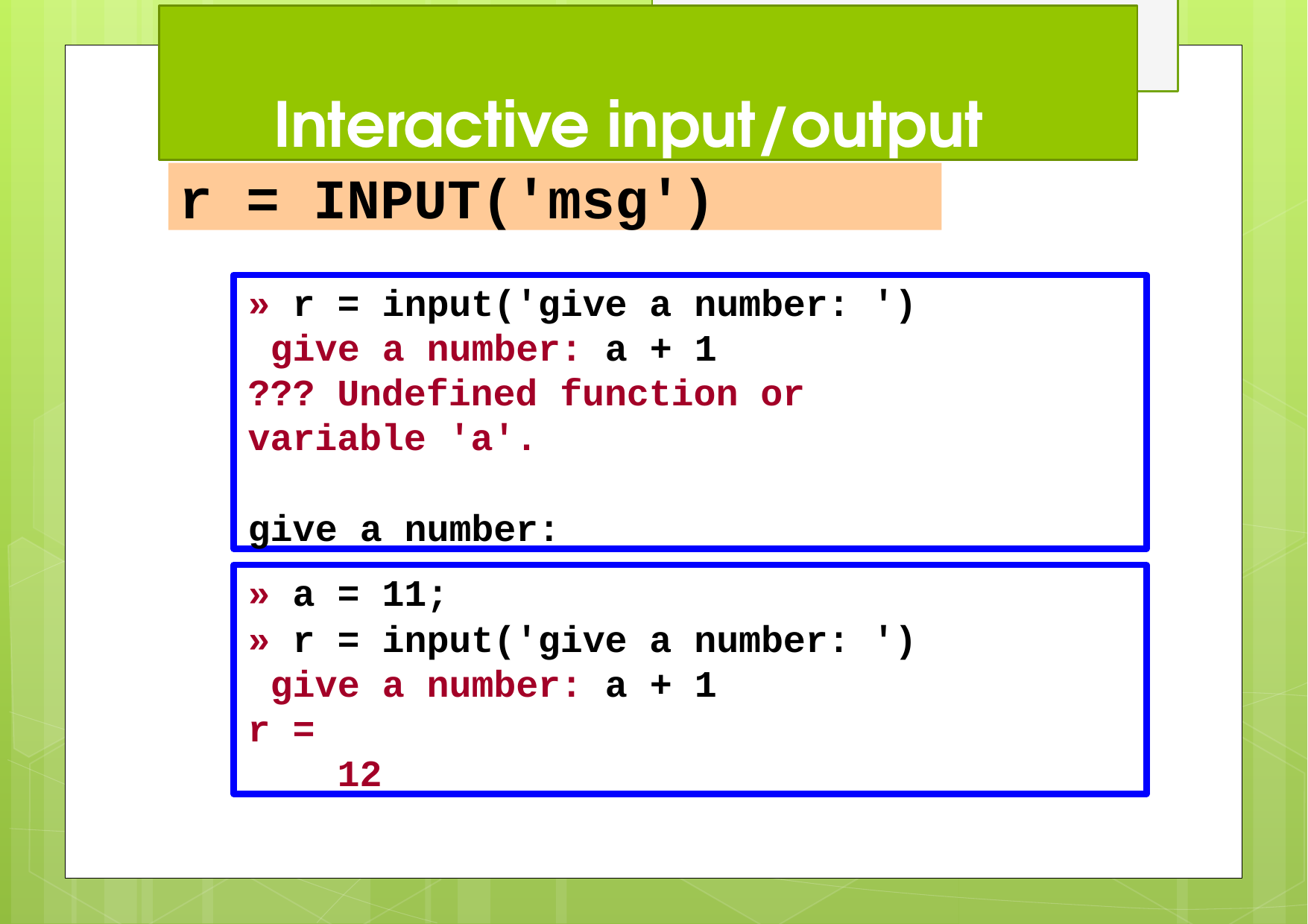

# Interactive input/output
r = INPUT('msg')
» r = input('give a number: ')  give a number: a + 1
??? Undefined function or variable 'a'.

give a number:
» a = 11;
» r = input('give a number: ')  give a number: a + 1
r =  12